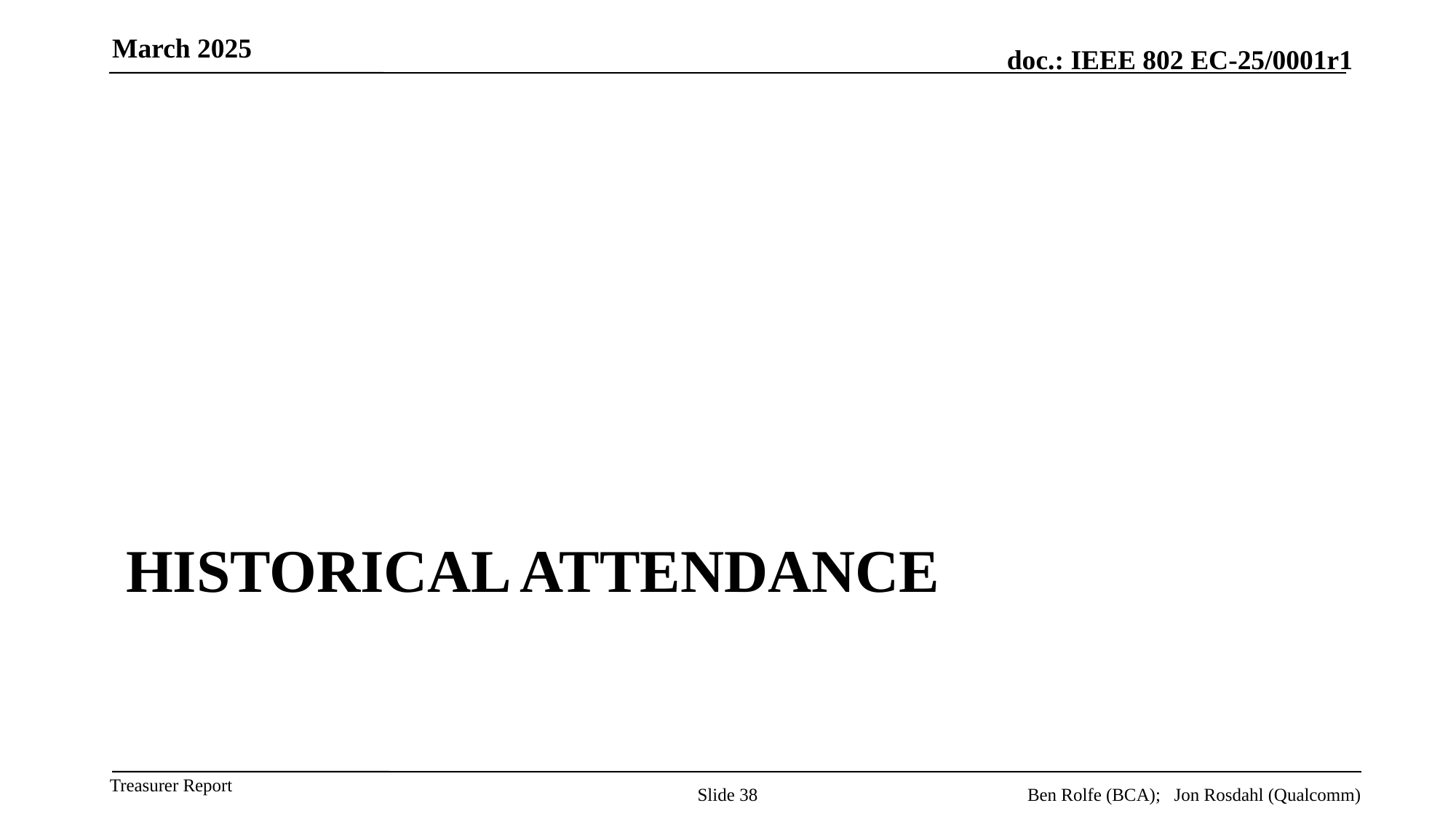

March 2025

# Historical Attendance
Slide 38
Ben Rolfe (BCA);   Jon Rosdahl (Qualcomm)